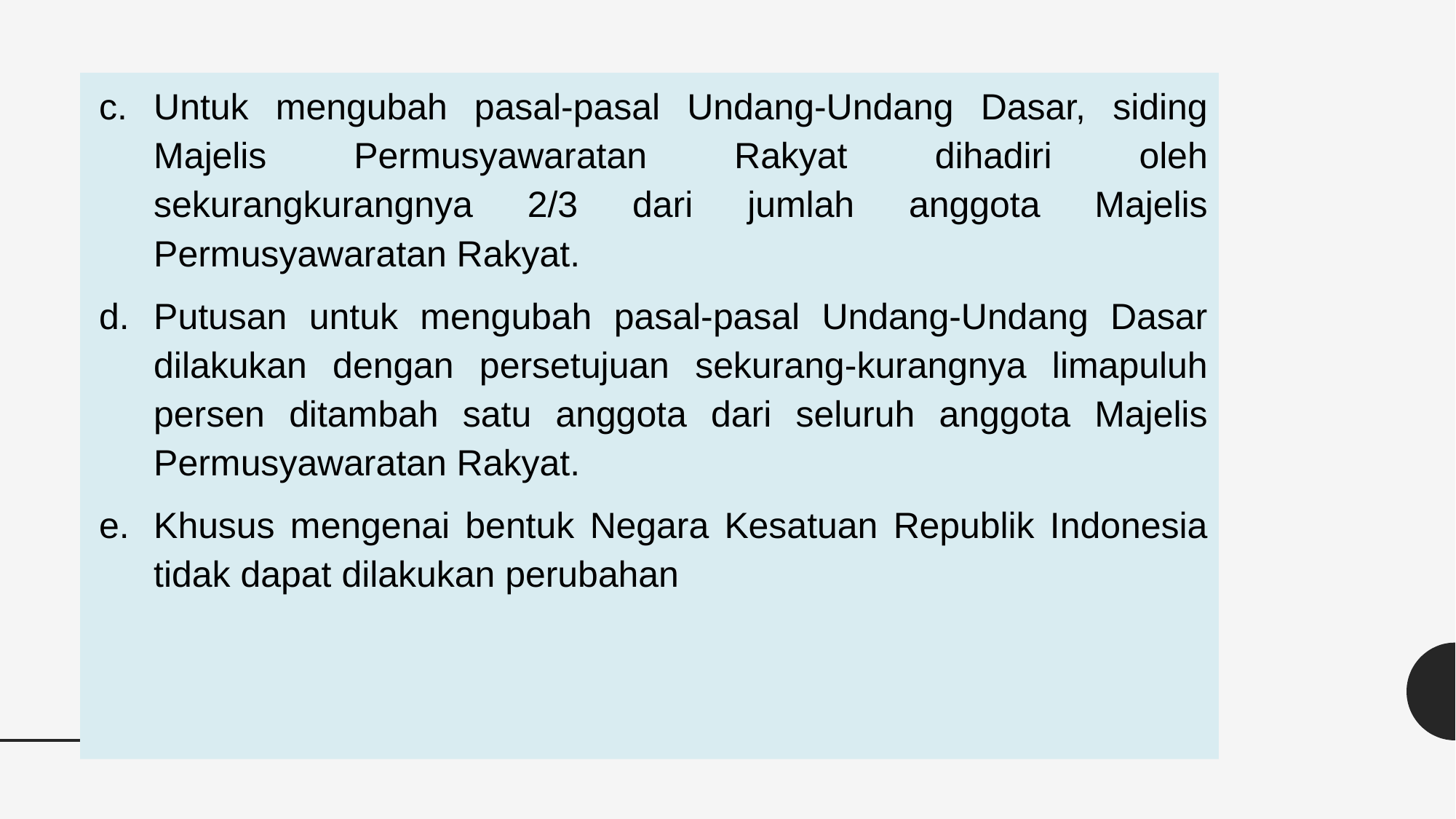

Untuk mengubah pasal-pasal Undang-Undang Dasar, siding Majelis Permusyawaratan Rakyat dihadiri oleh sekurangkurangnya 2/3 dari jumlah anggota Majelis Permusyawaratan Rakyat.
Putusan untuk mengubah pasal-pasal Undang-Undang Dasar dilakukan dengan persetujuan sekurang-kurangnya limapuluh persen ditambah satu anggota dari seluruh anggota Majelis Permusyawaratan Rakyat.
Khusus mengenai bentuk Negara Kesatuan Republik Indonesia tidak dapat dilakukan perubahan